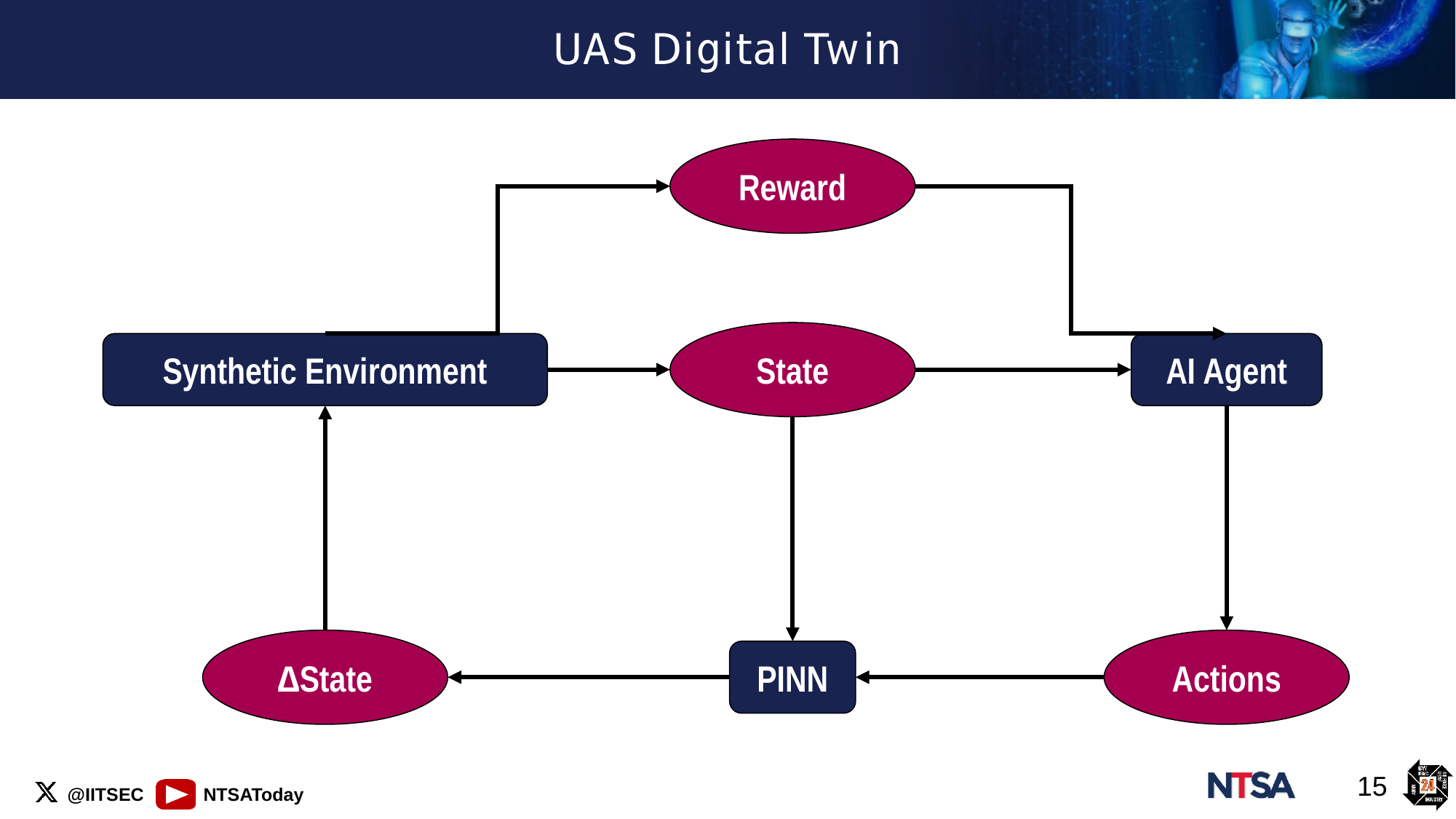

# UAS Digital Twin
Reward
State
Synthetic Environment
∆State
Actions
PINN
AI Agent
15